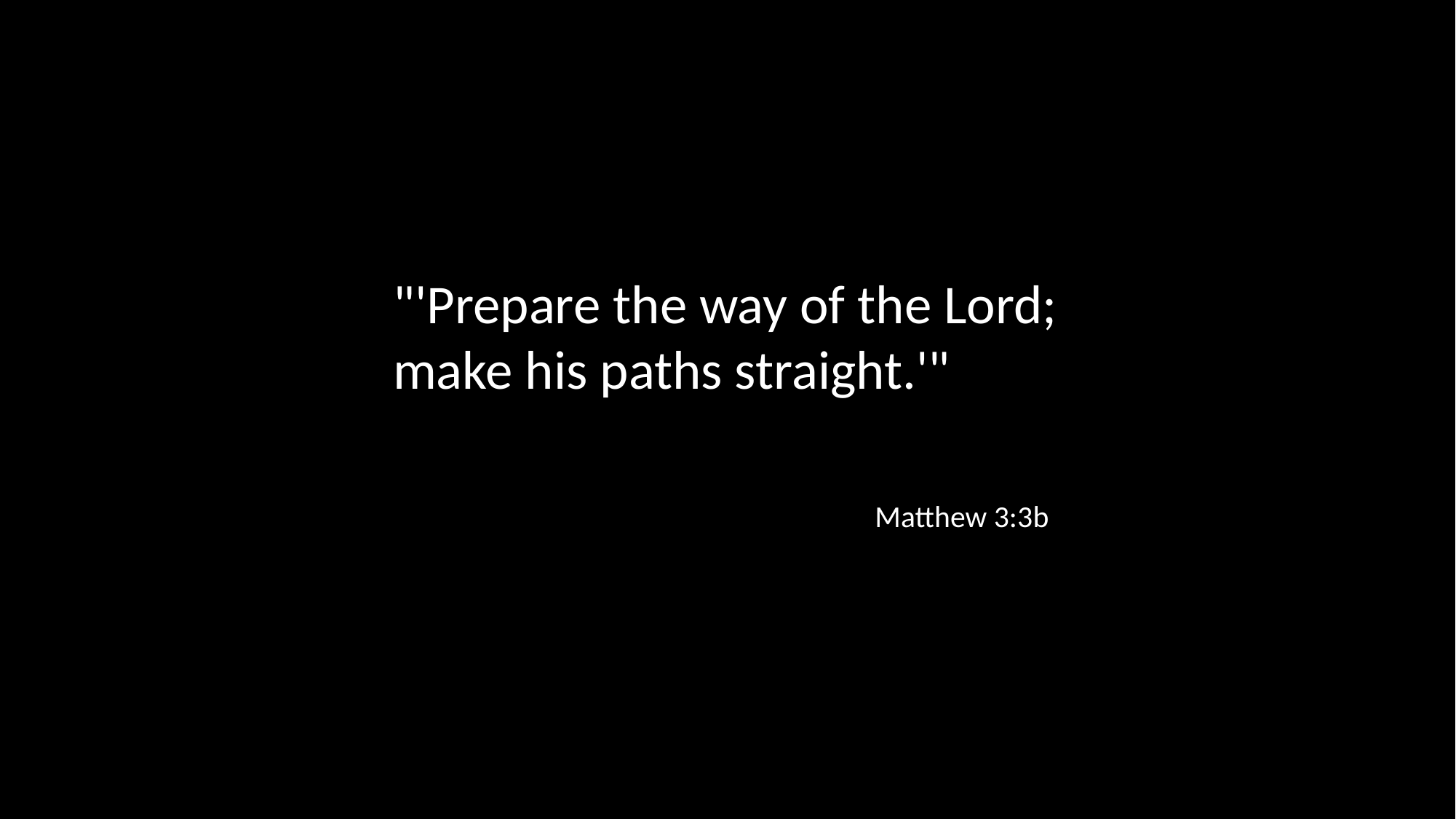

"'Prepare the way of the Lord; make his paths straight.'"
Matthew 3:3b